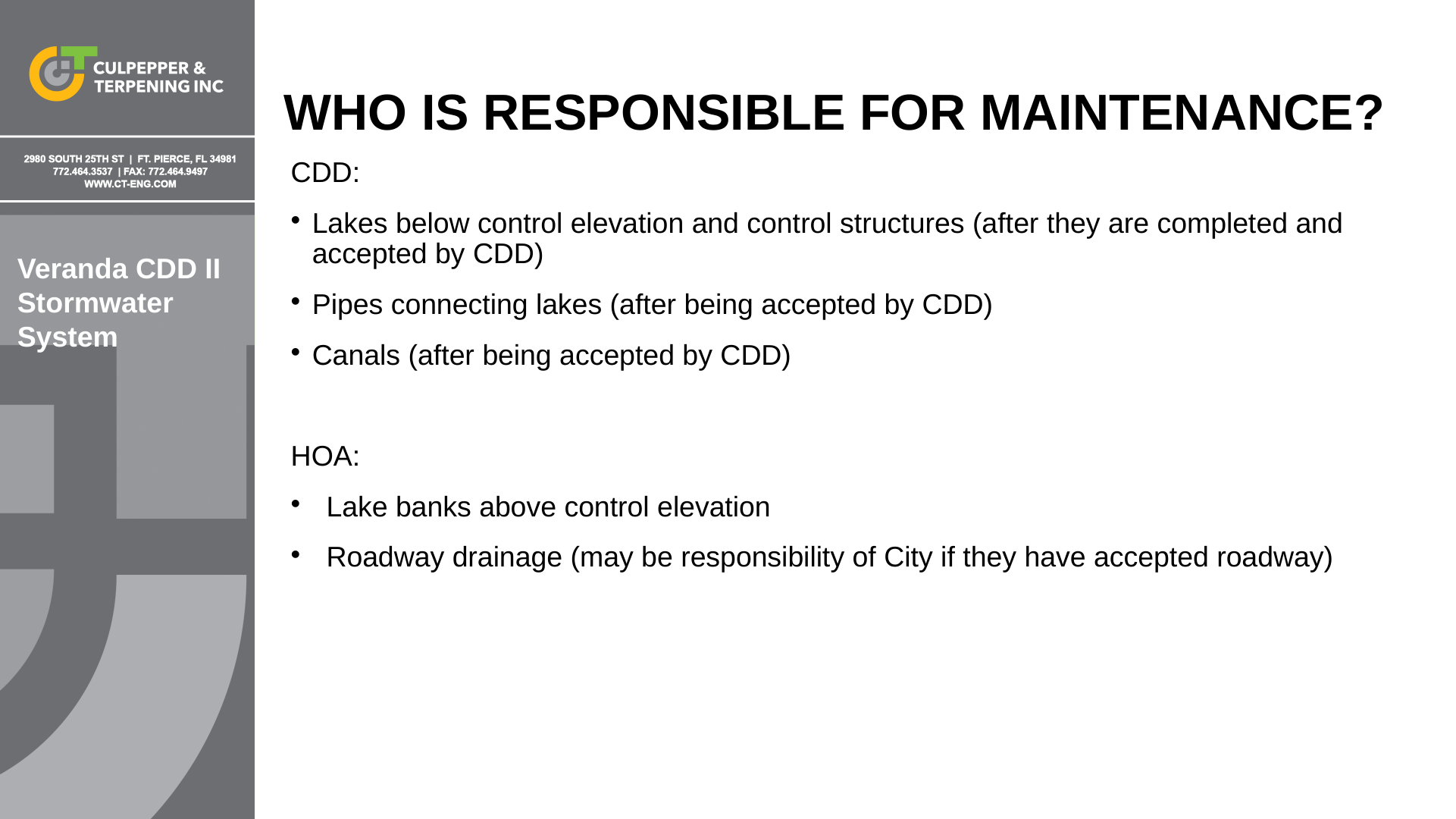

WHO IS RESPONSIBLE FOR MAINTENANCE?
CDD:
Lakes below control elevation and control structures (after they are completed and accepted by CDD)
Pipes connecting lakes (after being accepted by CDD)
Canals (after being accepted by CDD)

HOA:
Lake banks above control elevation
Roadway drainage (may be responsibility of City if they have accepted roadway)